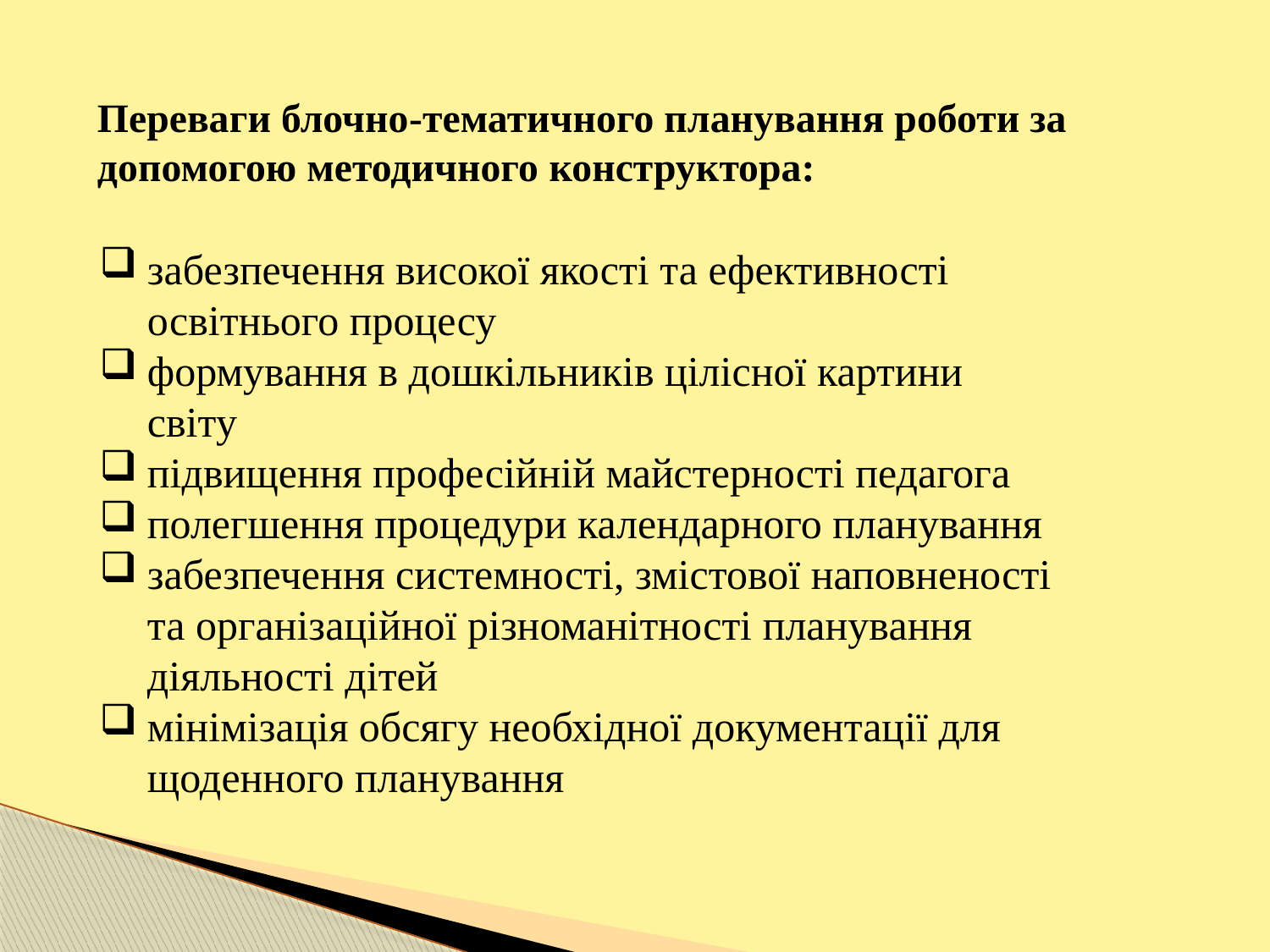

# Переваги блочно­-тематичного планування роботи за допомогою методичного конструктора:
забезпечення високої якості та ефективності освітнього процесу
формування в дошкільників цілісної картини світу
підвищення професійній майстерності педагога
полегшення процедури календарного планування
забезпечення системності, змістової наповненості та організаційної різноманітності планування діяльності дітей
мінімізація обсягу необхідної документації для щоденного планування